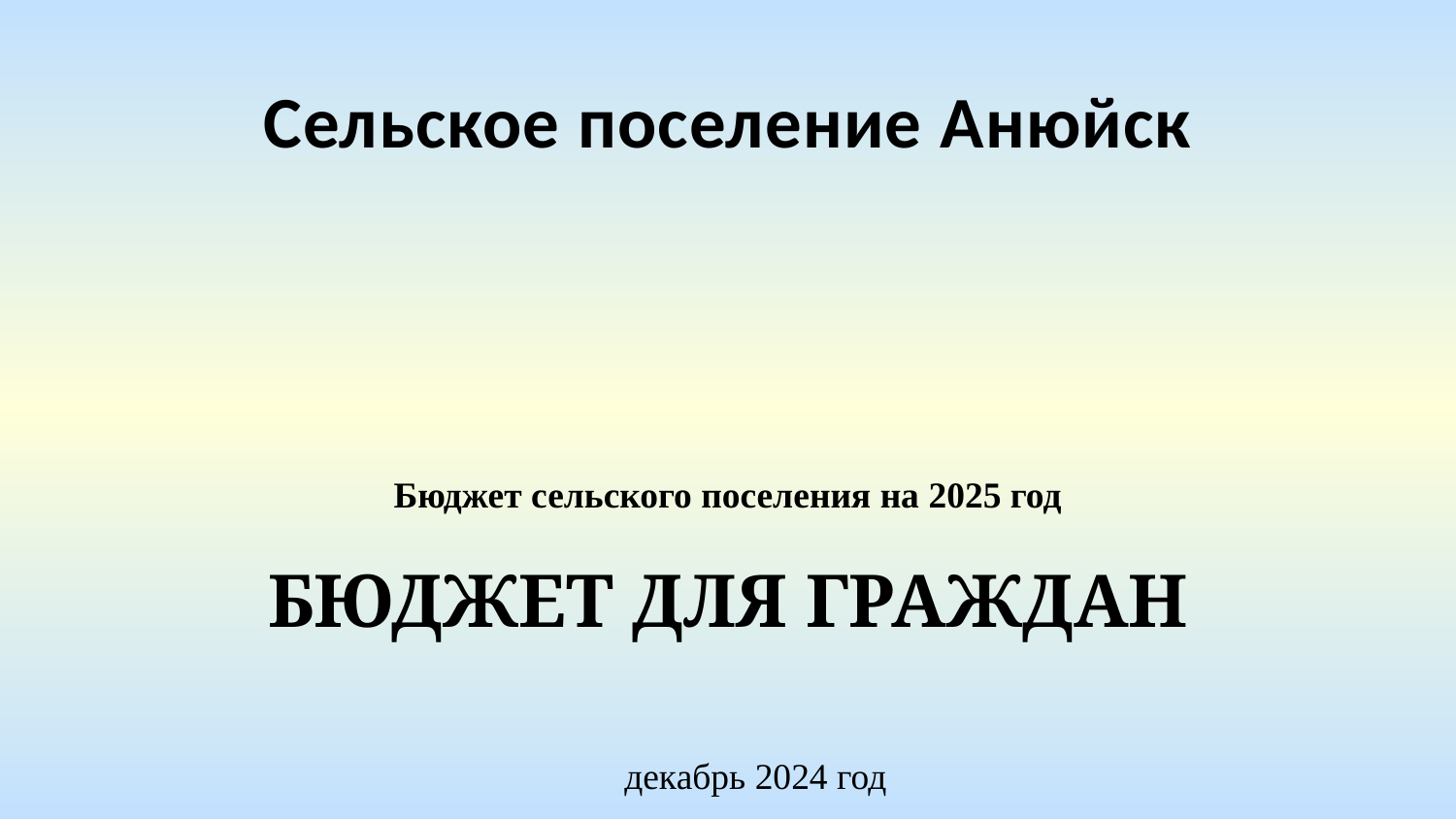

Сельское поселение Анюйск
Бюджет сельского поселения на 2025 год

БЮДЖЕТ ДЛЯ ГРАЖДАН
      декабрь 2024 год